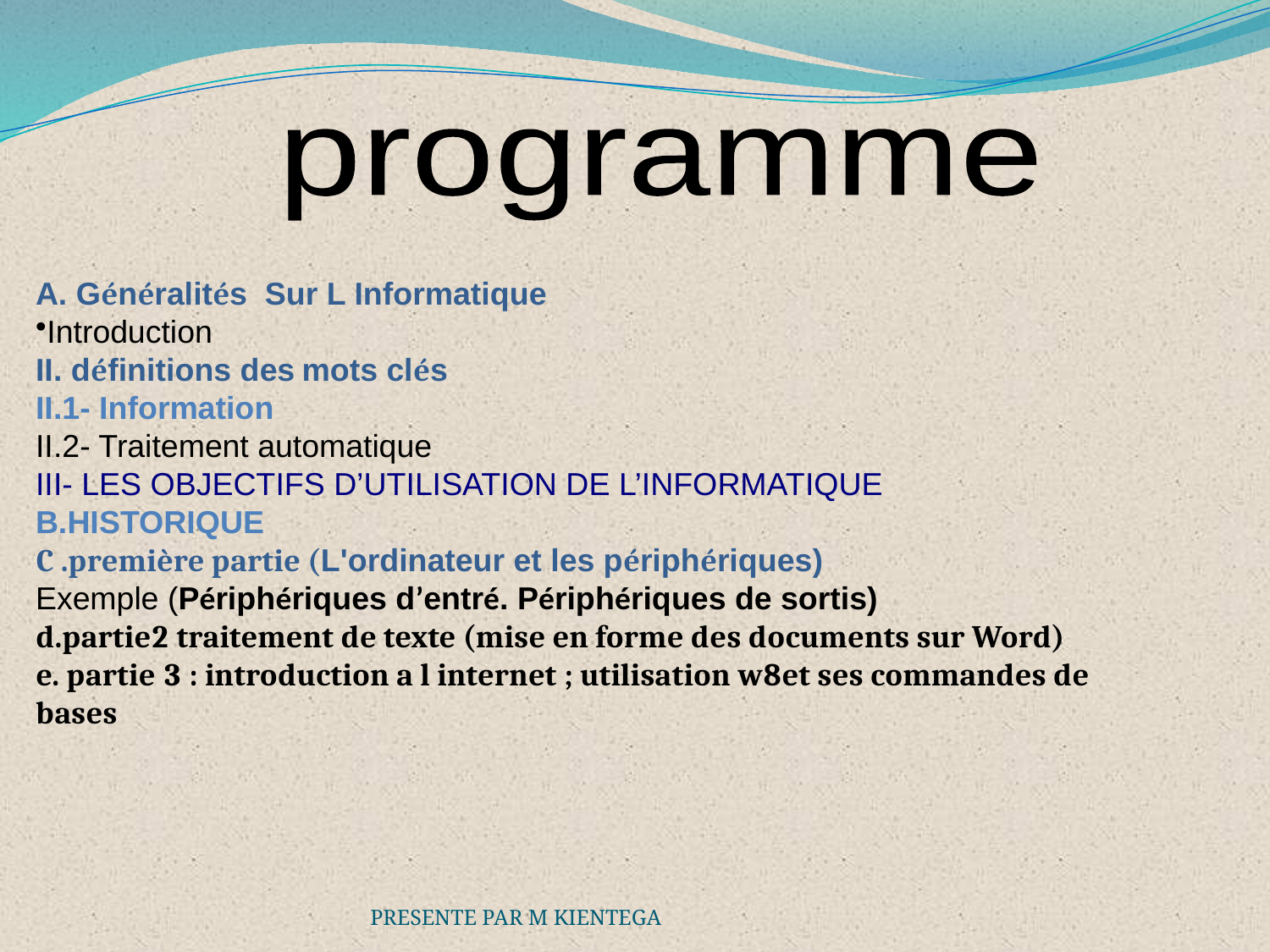

programme
A. Généralités  Sur L Informatique
Introduction
II. définitions des mots clés
II.1- Information
II.2- Traitement automatique
III- LES OBJECTIFS D’UTILISATION DE L’INFORMATIQUE
B.HISTORIQUE
C .première partie (L'ordinateur et les périphériques)
Exemple (Périphériques d’entré. Périphériques de sortis)
d.partie2 traitement de texte (mise en forme des documents sur Word)
e. partie 3 : introduction a l internet ; utilisation w8et ses commandes de bases
PRESENTE PAR M KIENTEGA